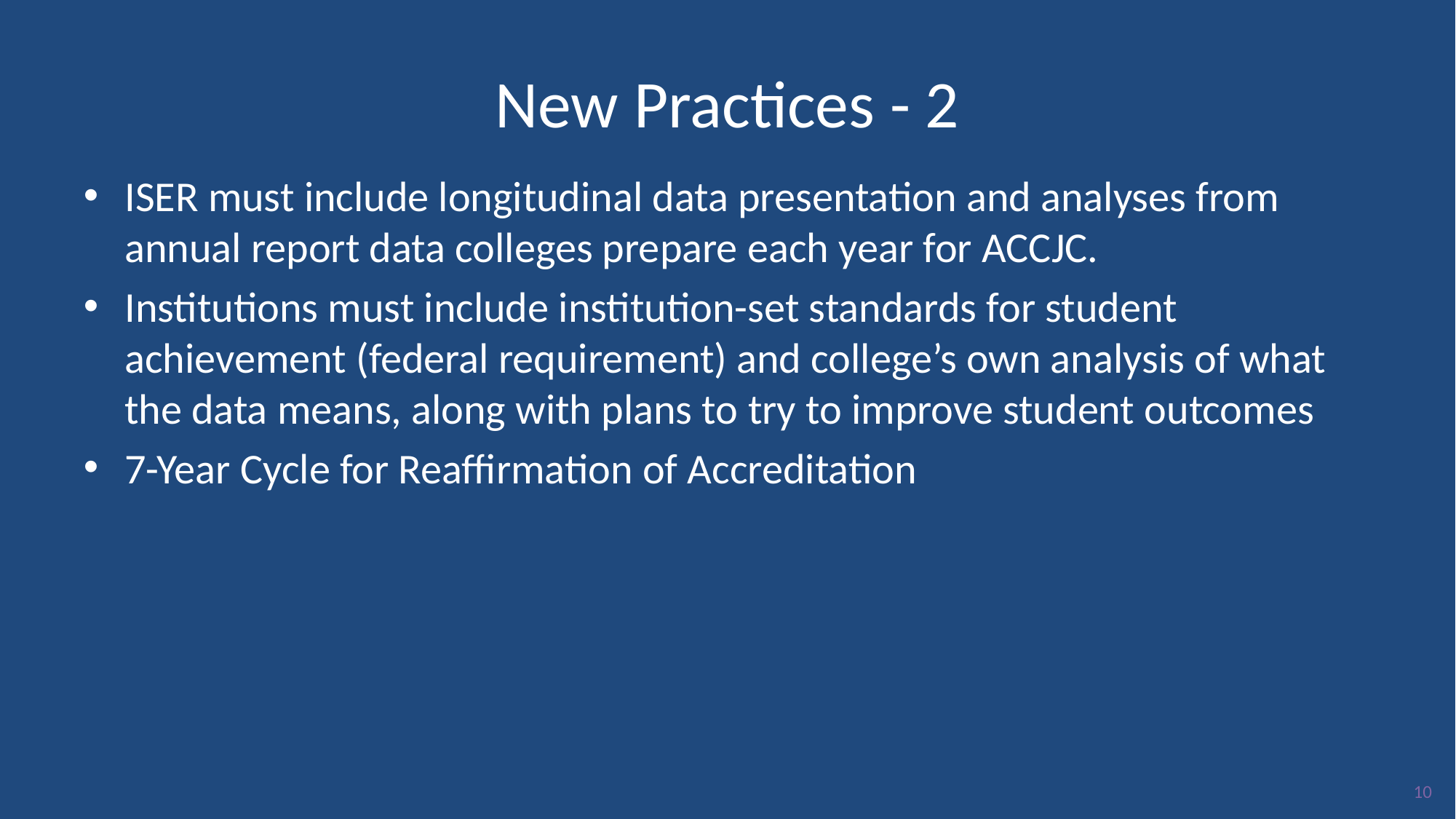

# New Practices - 2
ISER must include longitudinal data presentation and analyses from annual report data colleges prepare each year for ACCJC.
Institutions must include institution-set standards for student achievement (federal requirement) and college’s own analysis of what the data means, along with plans to try to improve student outcomes
7-Year Cycle for Reaffirmation of Accreditation
10